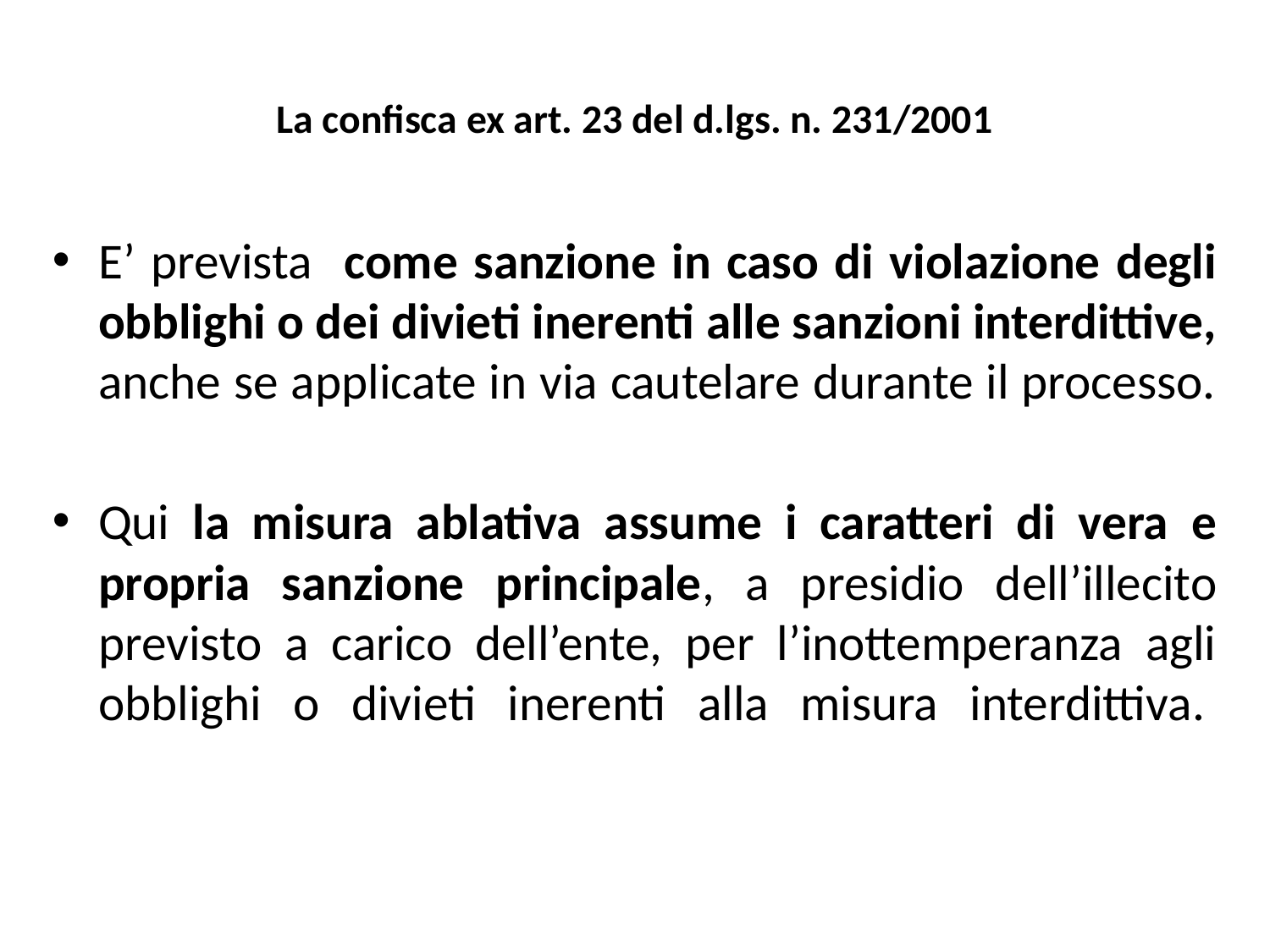

# La confisca ex art. 23 del d.lgs. n. 231/2001
E’ prevista  come sanzione in caso di violazione degli obblighi o dei divieti inerenti alle sanzioni interdittive, anche se applicate in via cautelare durante il processo.

Qui la misura ablativa assume i caratteri di vera e propria sanzione principale, a presidio dell’illecito previsto a carico dell’ente, per l’inottemperanza agli obblighi o divieti inerenti alla misura interdittiva.